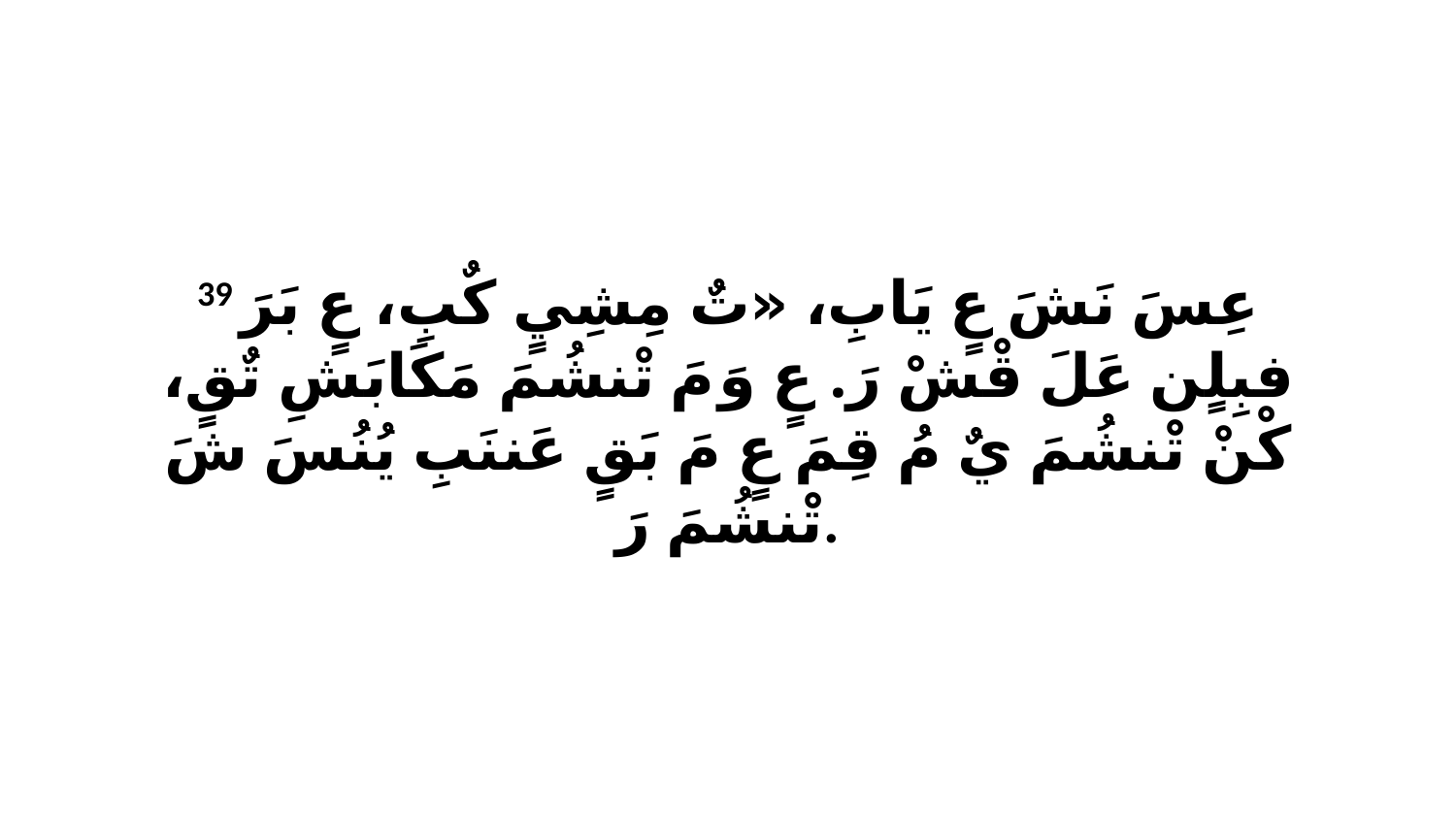

39 عِسَ نَشَ عٍ يَابِ، «تٌ مِشِيٍ كٌبِ، عٍ بَرَ فبِلٍن عَلَ قْشْ رَ. عٍ وَ مَ تْنشُمَ مَكَابَشِ تٌقٍ، كْنْ تْنشُمَ يٌ مُ قِمَ عٍ مَ بَقٍ عَننَبِ يُنُسَ شَ تْنشُمَ رَ.